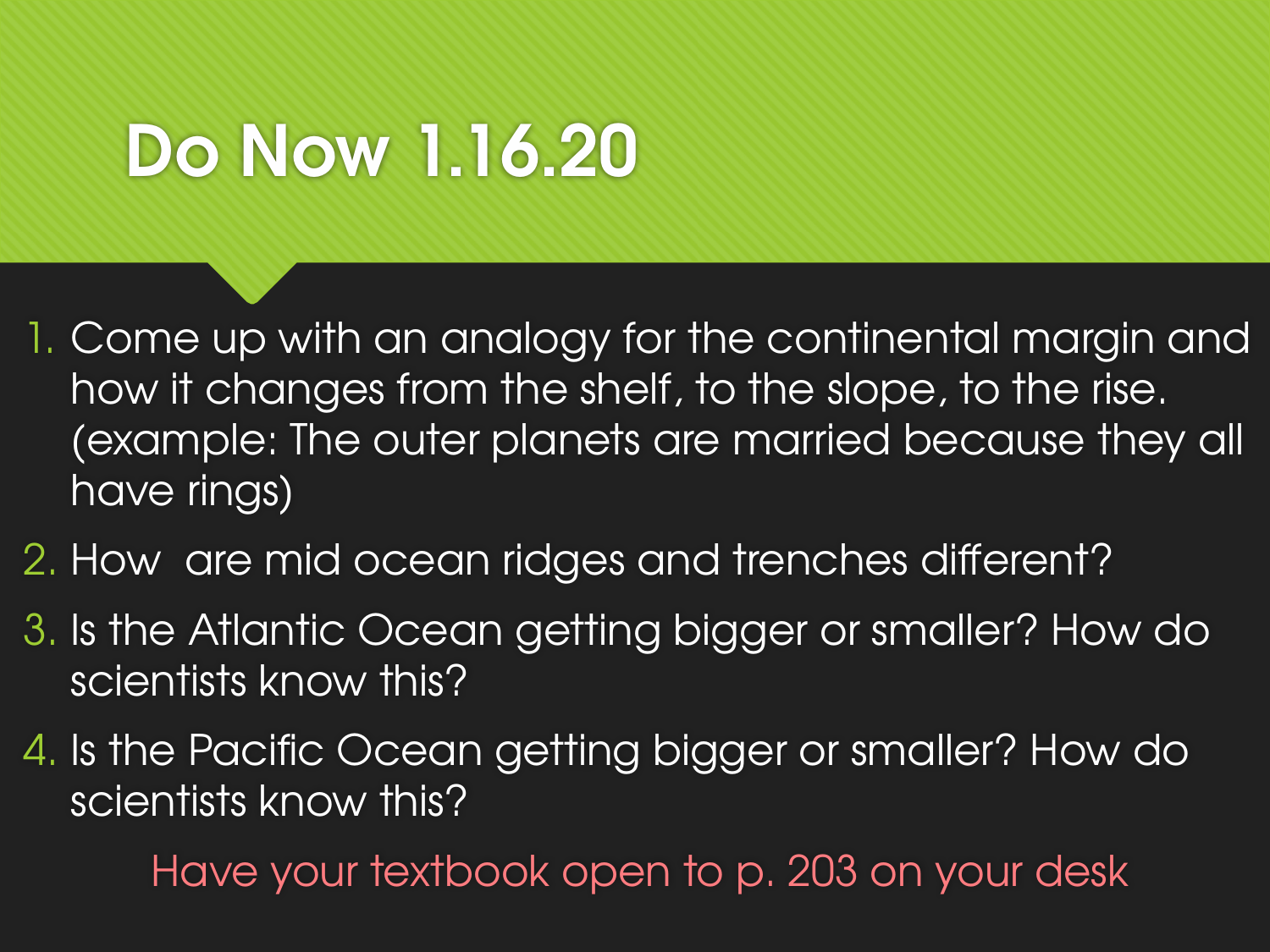

# Do Now 1.16.20
Come up with an analogy for the continental margin and how it changes from the shelf, to the slope, to the rise. (example: The outer planets are married because they all have rings)
How  are mid ocean ridges and trenches different?
Is the Atlantic Ocean getting bigger or smaller? How do scientists know this?
Is the Pacific Ocean getting bigger or smaller? How do scientists know this?
Have your textbook open to p. 203 on your desk